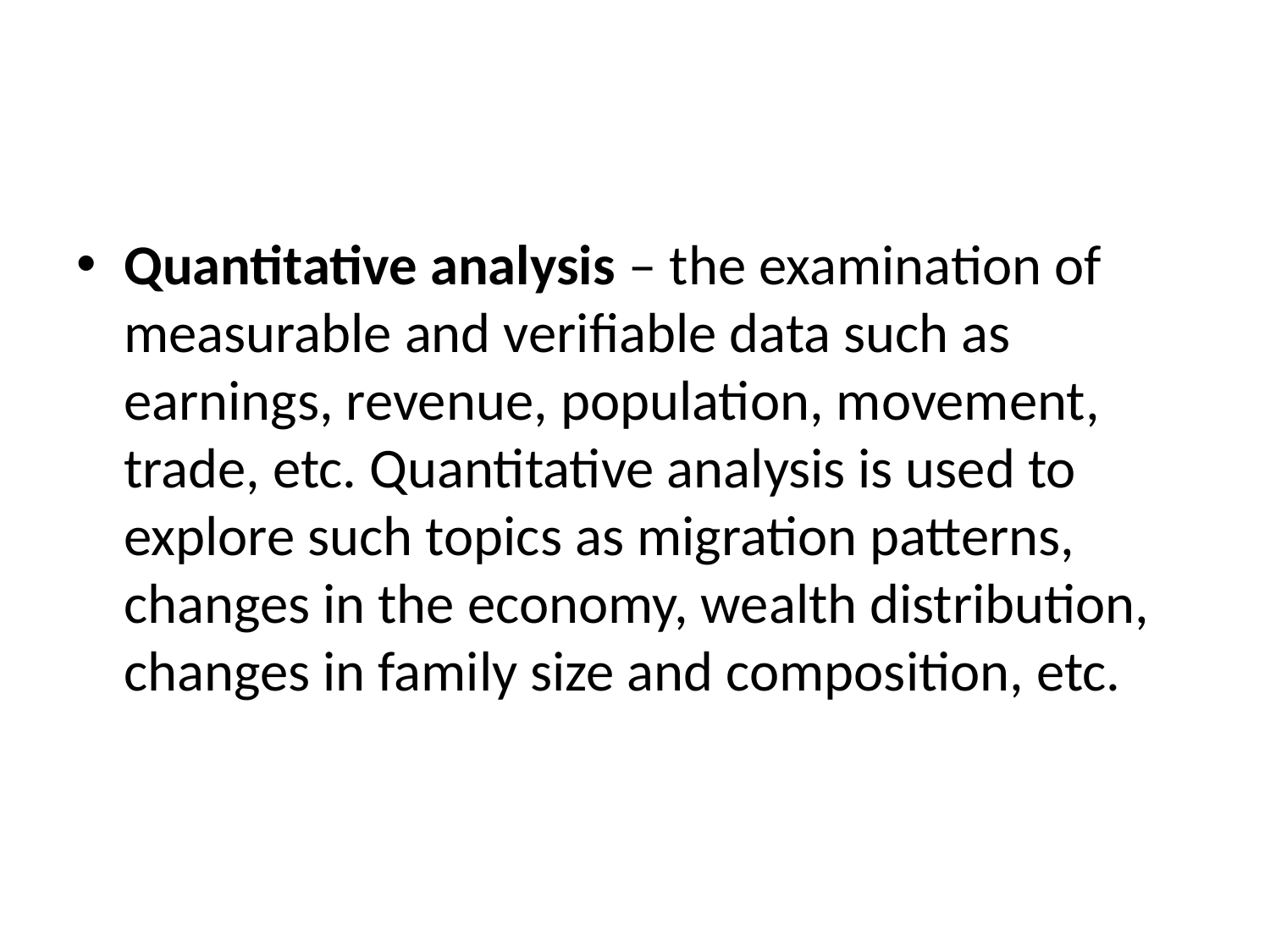

#
Quantitative analysis – the examination of measurable and verifiable data such as earnings, revenue, population, movement, trade, etc. Quantitative analysis is used to explore such topics as migration patterns, changes in the economy, wealth distribution, changes in family size and composition, etc.